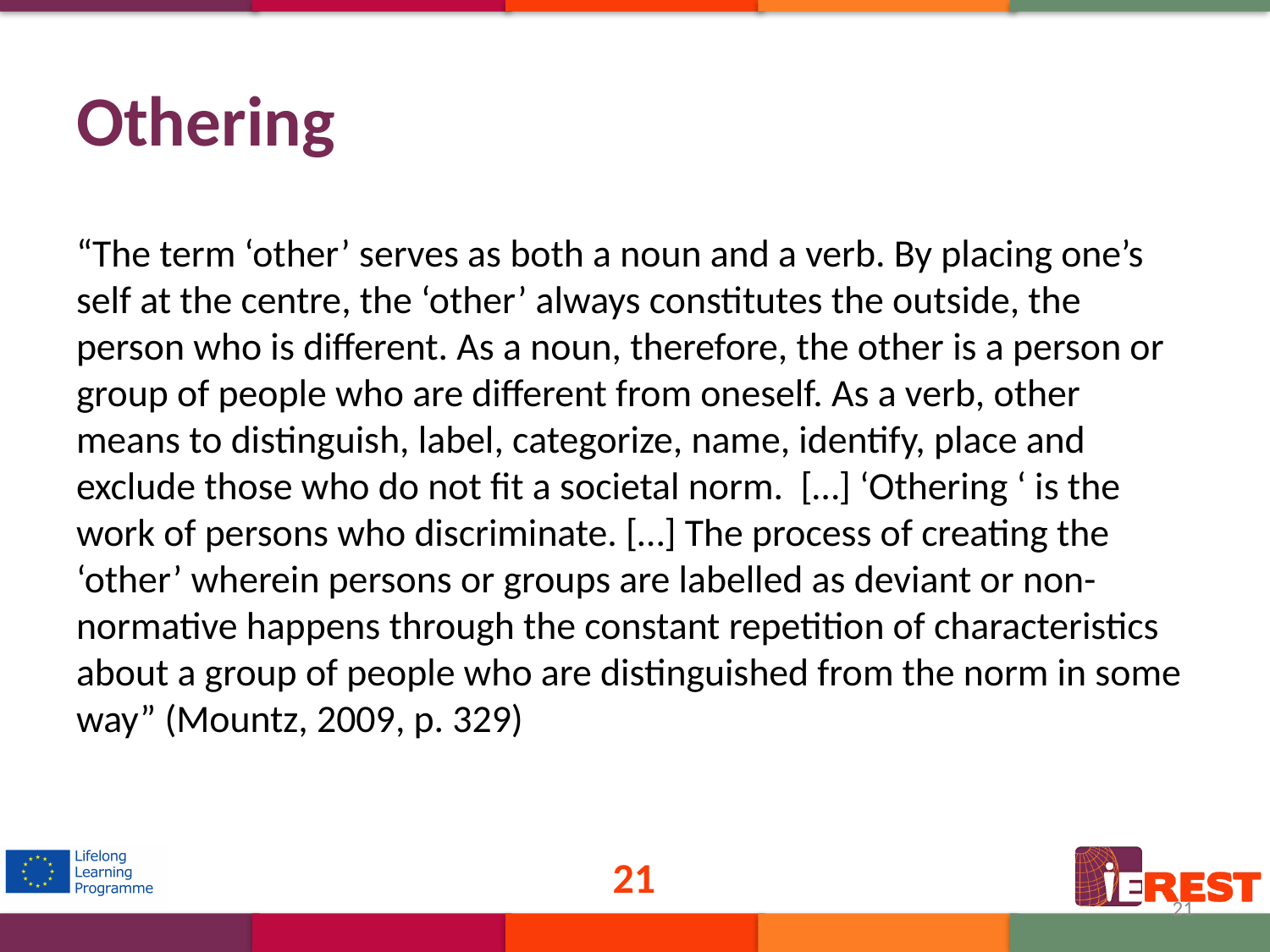

# Othering
“The term ‘other’ serves as both a noun and a verb. By placing one’s self at the centre, the ‘other’ always constitutes the outside, the person who is different. As a noun, therefore, the other is a person or group of people who are different from oneself. As a verb, other means to distinguish, label, categorize, name, identify, place and exclude those who do not fit a societal norm.  […] ‘Othering ‘ is the work of persons who discriminate. […] The process of creating the ‘other’ wherein persons or groups are labelled as deviant or non-normative happens through the constant repetition of characteristics about a group of people who are distinguished from the norm in some way” (Mountz, 2009, p. 329)

21
21